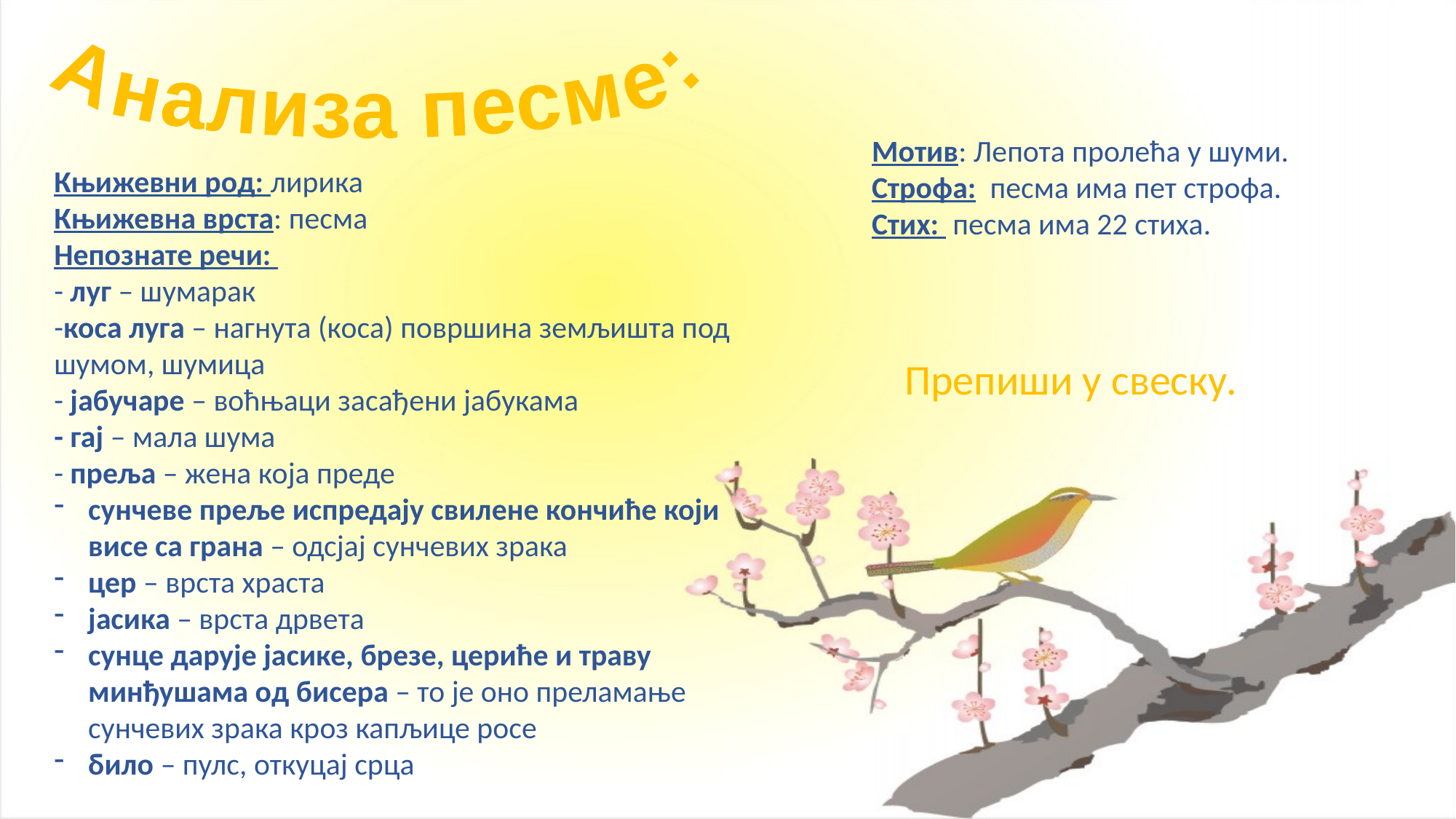

Анализа песме:
Мотив: Лепота пролећа у шуми.
Строфа:  песма има пет строфа.
Стих:  песма има 22 стиха.

Књижевни род: лирика
Књижевна врста: песма
Непознате речи:
- луг – шумарак
-коса луга – нагнута (коса) површина земљишта под шумом, шумица
- јабучаре – воћњаци засађени јабукама
- гај – мала шума
- преља – жена која преде
сунчеве преље испредају свилене кончиће који висе са грана – одсјај сунчевих зрака
цер – врста храста
јасика – врста дрвета
сунце дарује јасике, брезе, цериће и траву минђушама од бисера – то је оно преламање сунчевих зрака кроз капљице росе
било – пулс, откуцај срца
Препиши у свеску.